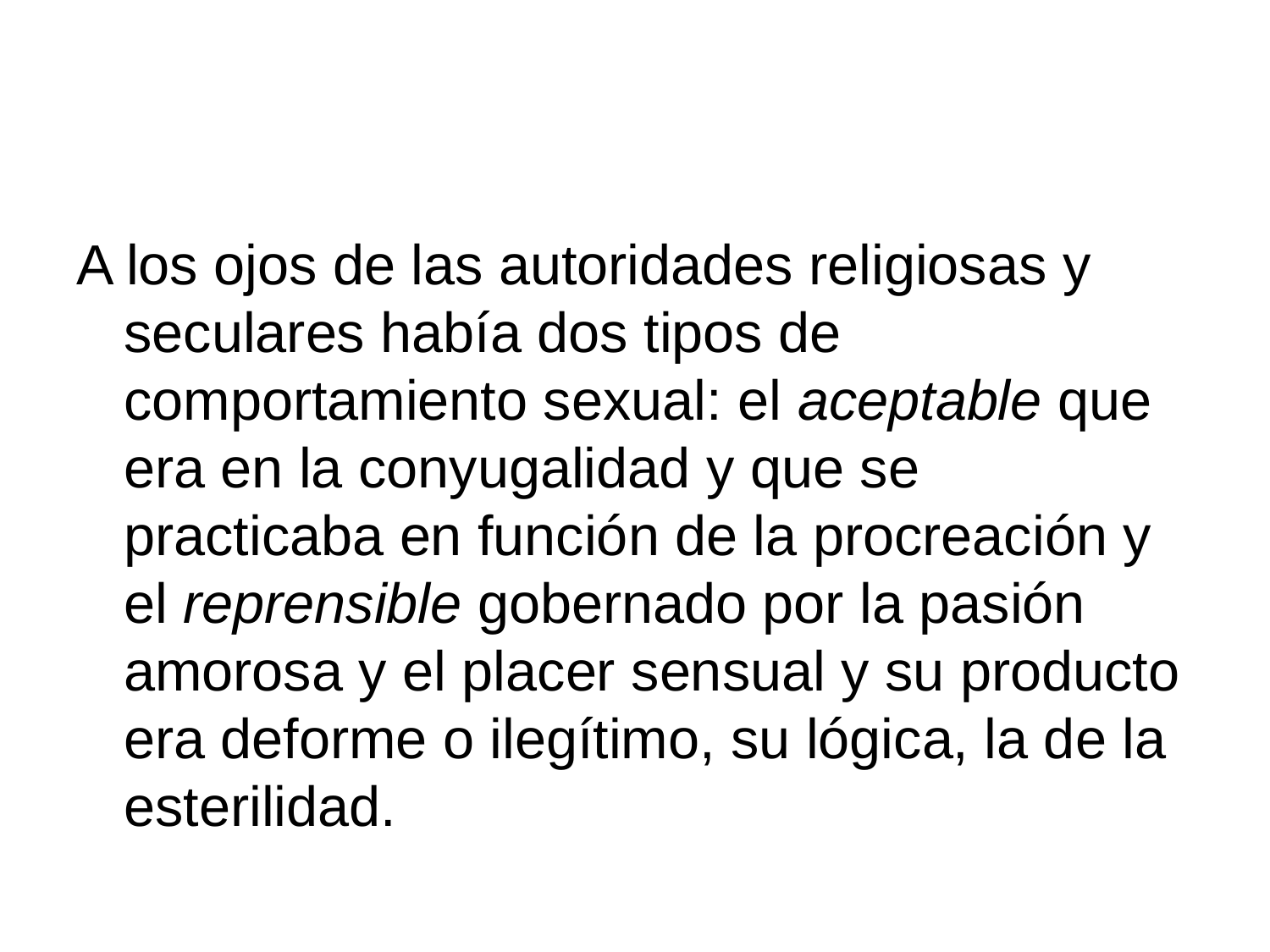

#
A los ojos de las autoridades religiosas y seculares había dos tipos de comportamiento sexual: el aceptable que era en la conyugalidad y que se practicaba en función de la procreación y el reprensible gobernado por la pasión amorosa y el placer sensual y su producto era deforme o ilegítimo, su lógica, la de la esterilidad.